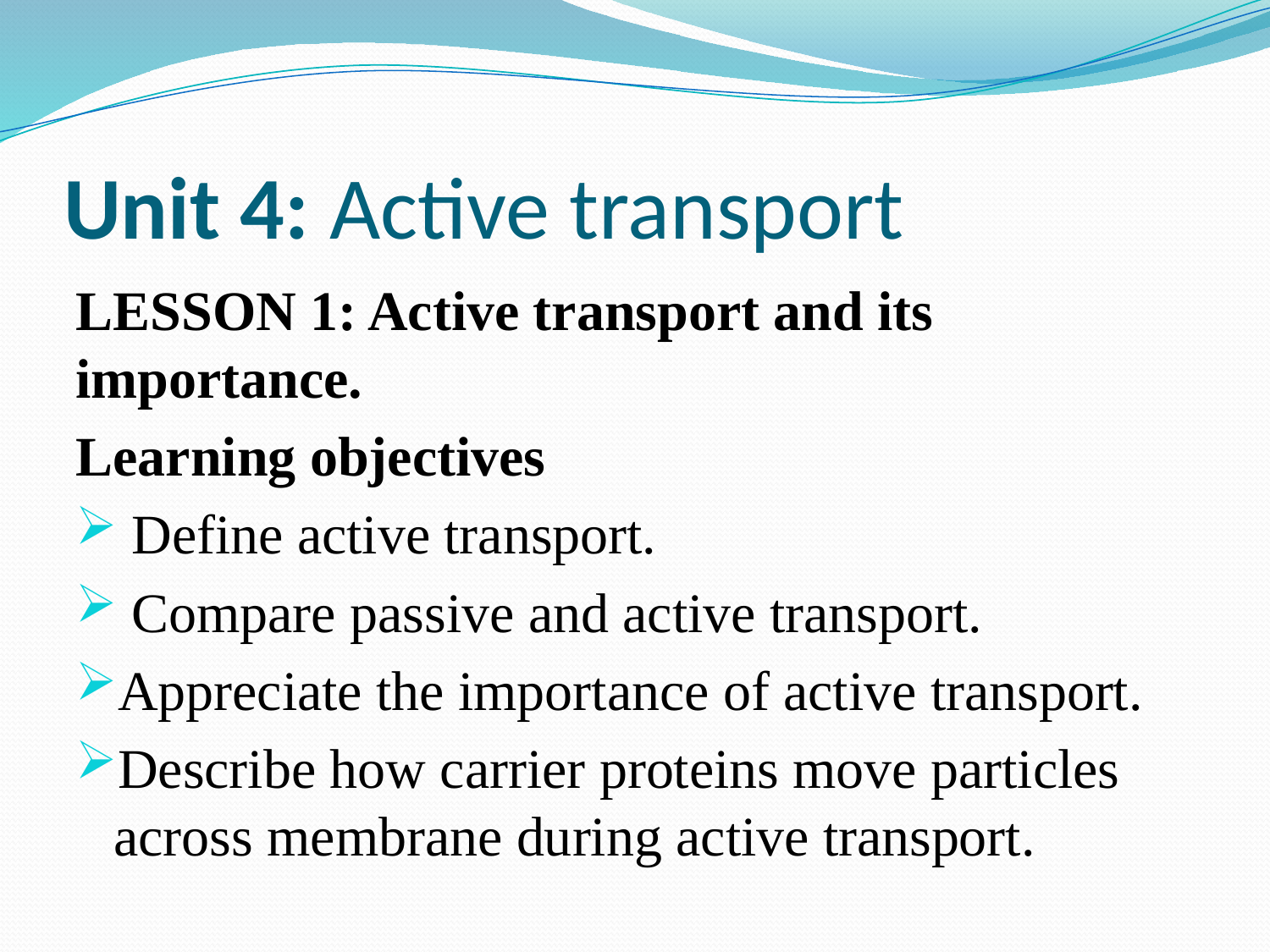

# Unit 4: Active transport
LESSON 1: Active transport and its importance.
Learning objectives
 Define active transport.
 Compare passive and active transport.
Appreciate the importance of active transport.
Describe how carrier proteins move particles across membrane during active transport.